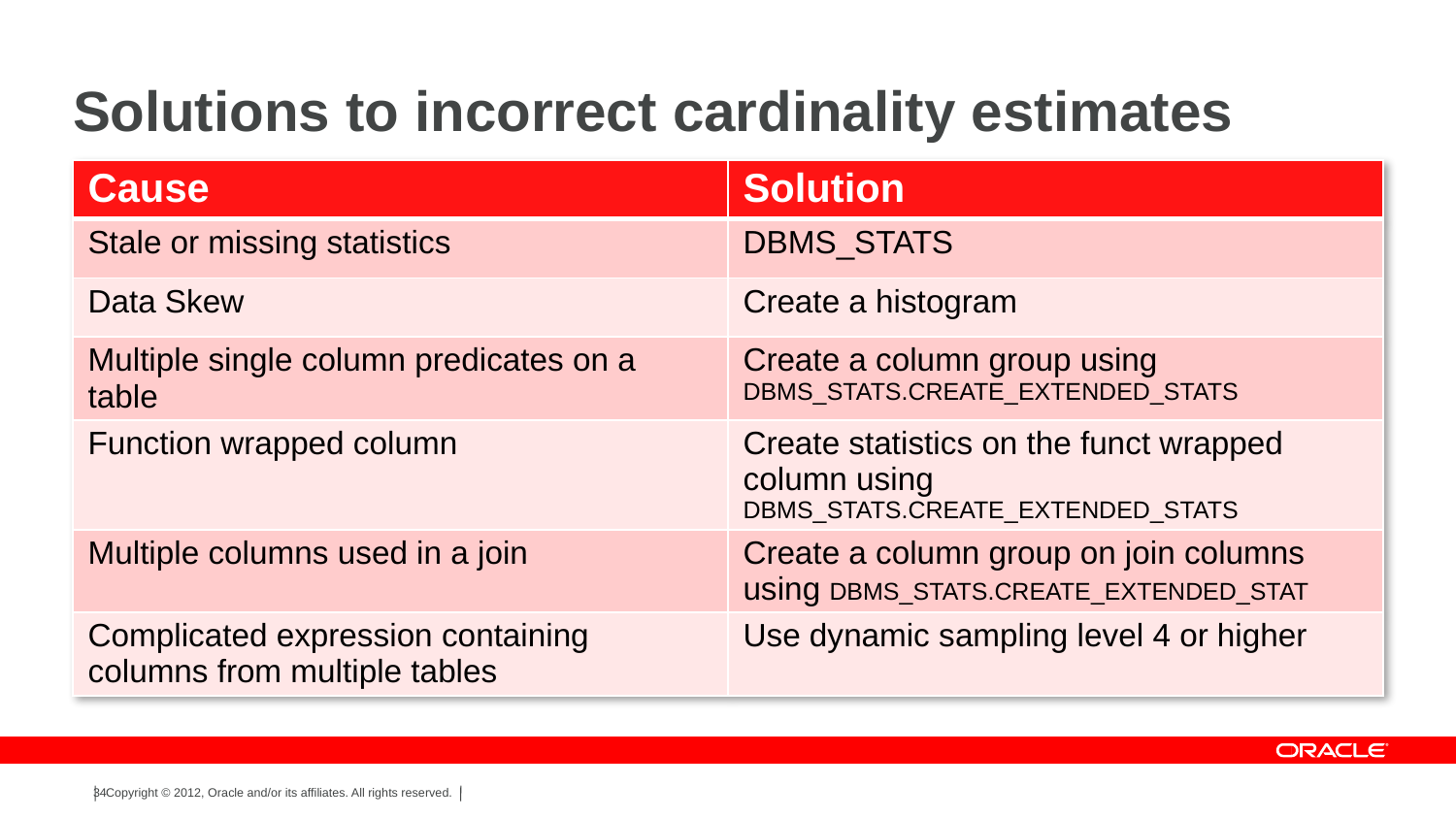

# Solutions to incorrect cardinality estimates
| Cause | Solution |
| --- | --- |
| Stale or missing statistics | DBMS\_STATS |
| Data Skew | Create a histogram |
| Multiple single column predicates on a table | Create a column group using DBMS\_STATS.CREATE\_EXTENDED\_STATS |
| Function wrapped column | Create statistics on the funct wrapped column using DBMS\_STATS.CREATE\_EXTENDED\_STATS |
| Multiple columns used in a join | Create a column group on join columns using DBMS\_STATS.CREATE\_EXTENDED\_STAT |
| Complicated expression containing columns from multiple tables | Use dynamic sampling level 4 or higher |